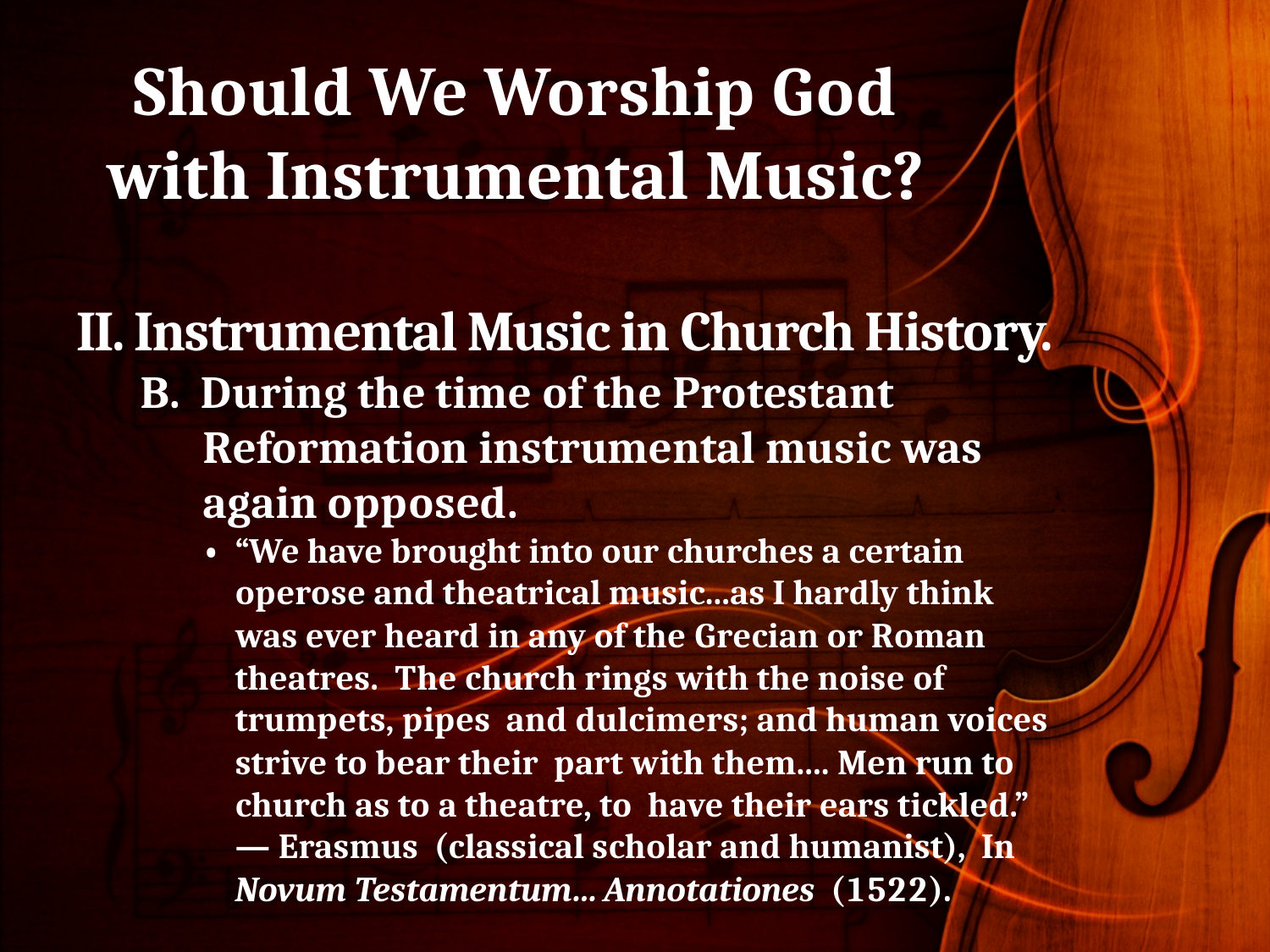

# Should We Worship God with Instrumental Music?
II. Instrumental Music in Church History.
B.  During the time of the Protestant Reformation instrumental music was again opposed.
•	“We have brought into our churches a certain operose and theatrical music...as I hardly think was ever heard in any of the Grecian or Roman theatres.  The church rings with the noise of trumpets, pipes  and dulcimers; and human voices strive to bear their  part with them.... Men run to church as to a theatre, to  have their ears tickled.”  — Erasmus  (classical scholar and humanist),  In Novum Testamentum... Annotationes  (1522).